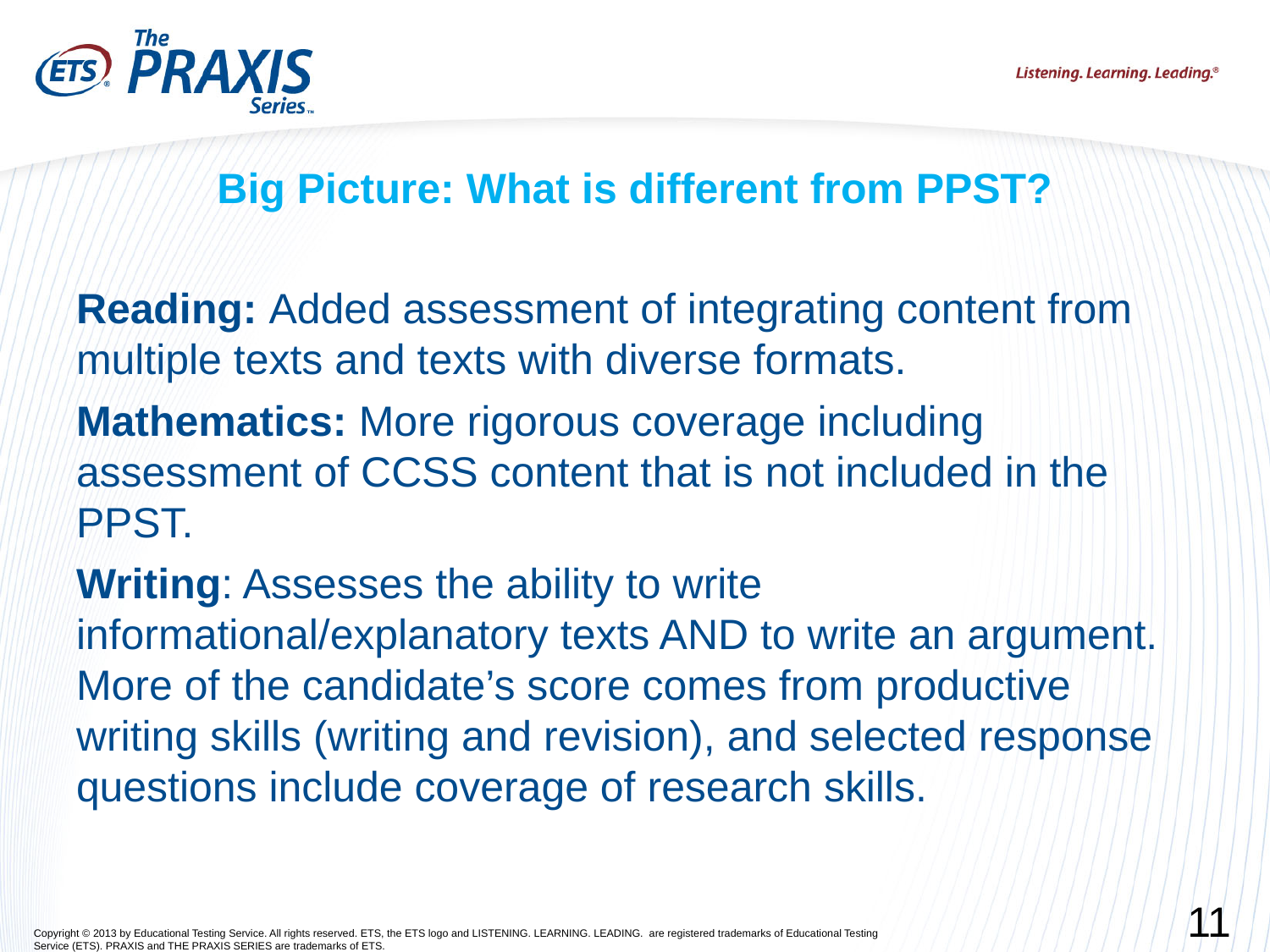

# Big Picture: What is different from PPST?
Reading: Added assessment of integrating content from multiple texts and texts with diverse formats.
Mathematics: More rigorous coverage including assessment of CCSS content that is not included in the PPST.
Writing: Assesses the ability to write informational/explanatory texts AND to write an argument. More of the candidate’s score comes from productive writing skills (writing and revision), and selected response questions include coverage of research skills.

11
Copyright © 2013 by Educational Testing Service. All rights reserved. ETS, the ETS logo and LISTENING. LEARNING. LEADING.  are registered trademarks of Educational Testing Service (ETS). PRAXIS and THE PRAXIS SERIES are trademarks of ETS.